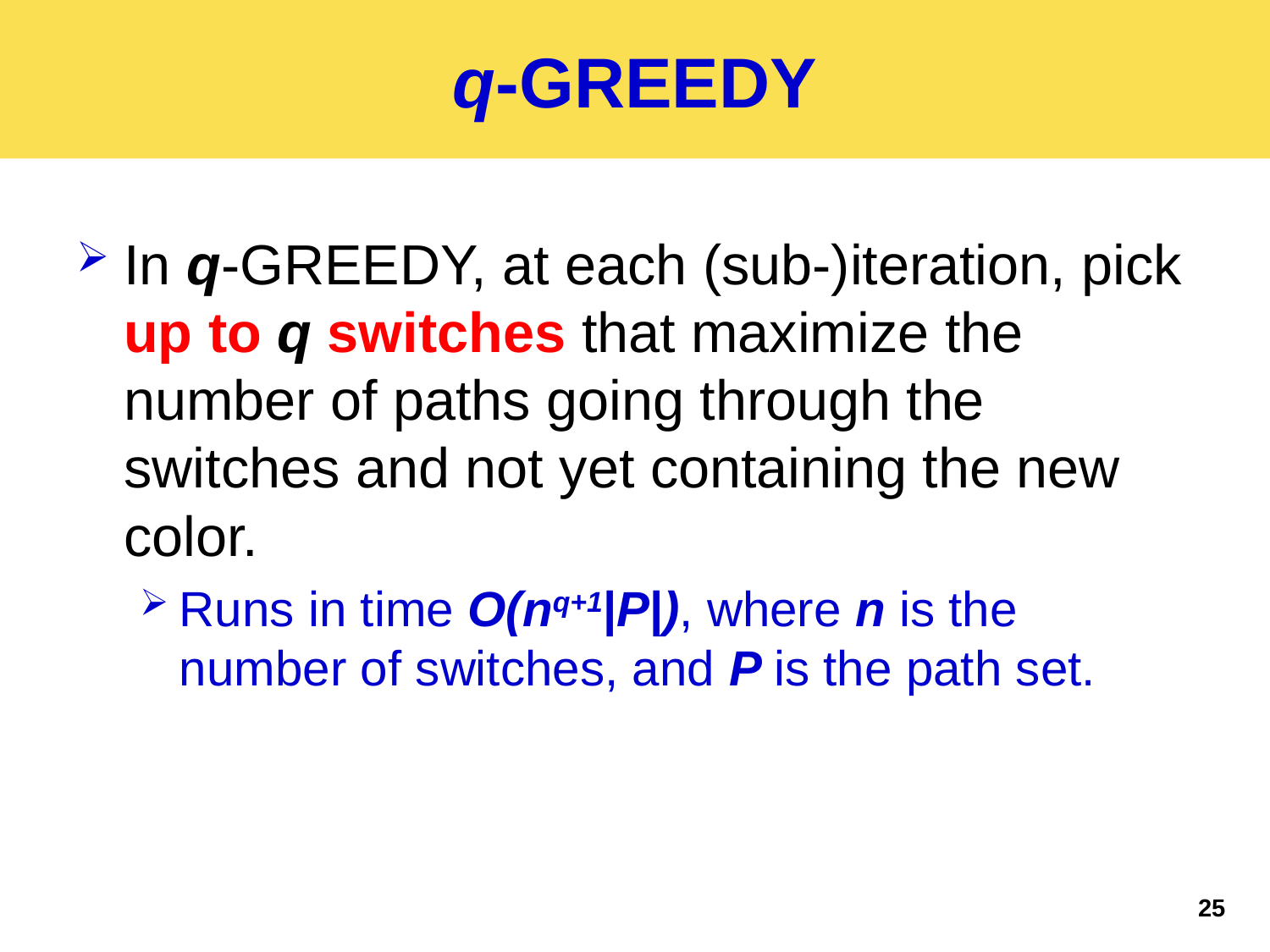

# q-GREEDY
In q-GREEDY, at each (sub-)iteration, pick up to q switches that maximize the number of paths going through the switches and not yet containing the new color.
Runs in time O(nq+1|P|), where n is the number of switches, and P is the path set.
25